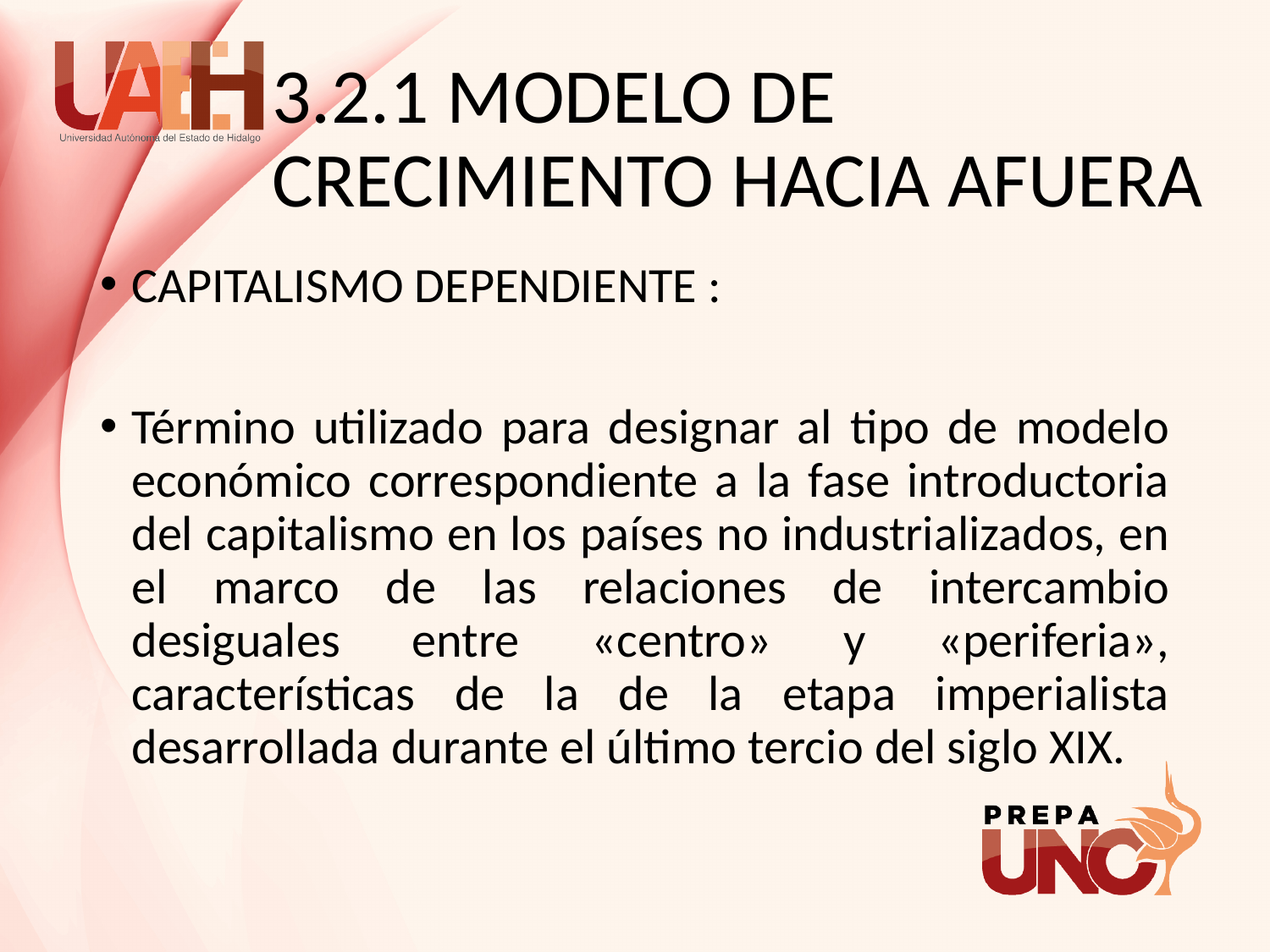

# 3.2.1 MODELO DE CRECIMIENTO HACIA AFUERA
CAPITALISMO DEPENDIENTE :

Término utilizado para designar al tipo de modelo económico correspondiente a la fase introductoria del capitalismo en los países no industrializados, en el marco de las relaciones de intercambio desiguales entre «centro» y «periferia», características de la de la etapa imperialista desarrollada durante el último tercio del siglo XIX.